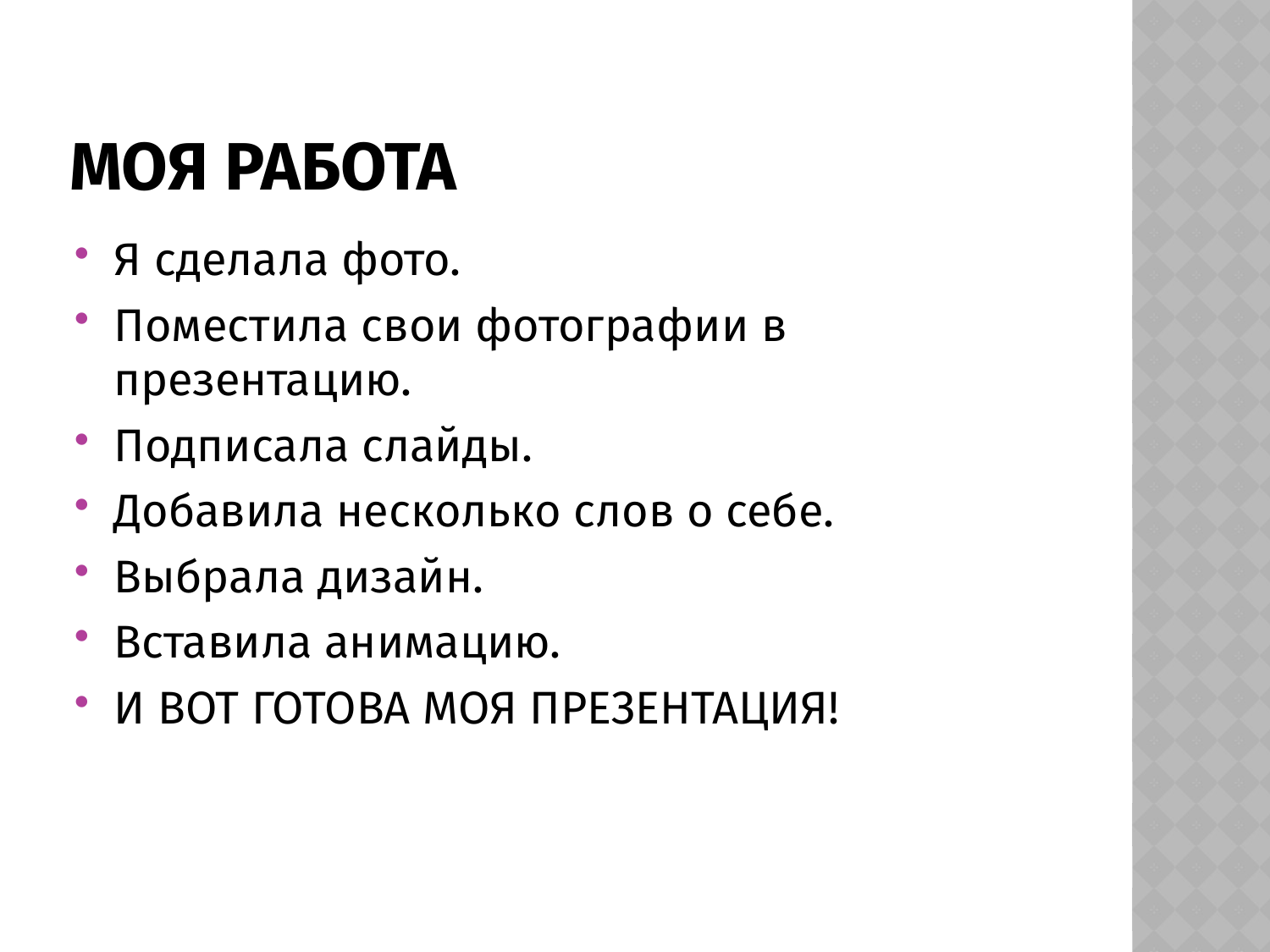

# Моя работа
Я сделала фото.
Поместила свои фотографии в презентацию.
Подписала слайды.
Добавила несколько слов о себе.
Выбрала дизайн.
Вставила анимацию.
И ВОТ ГОТОВА МОЯ ПРЕЗЕНТАЦИЯ!